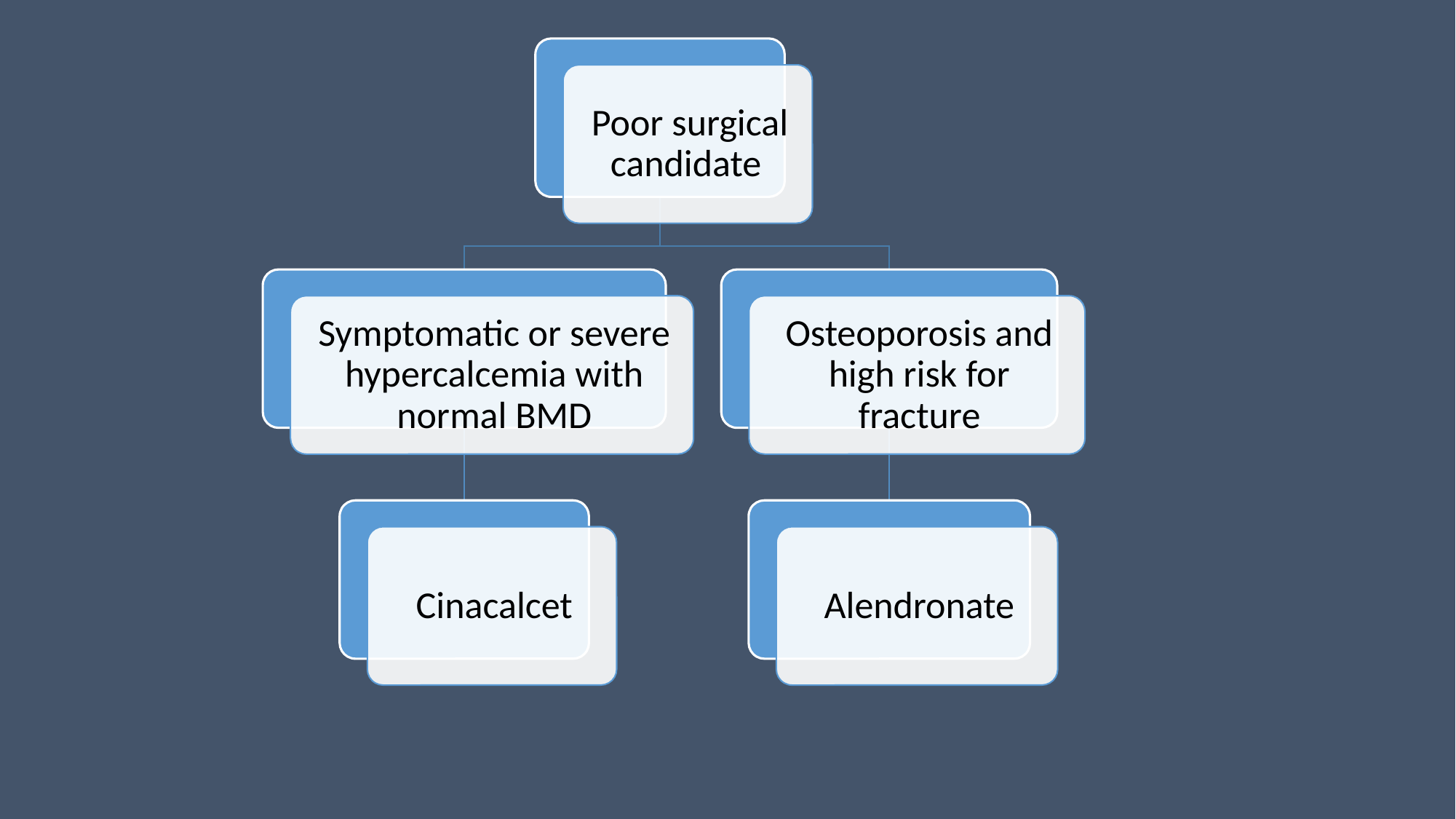

Poor surgical candidate
Symptomatic or severe hypercalcemia with normal BMD
Cinacalcet
Osteoporosis and high risk for fracture
Alendronate